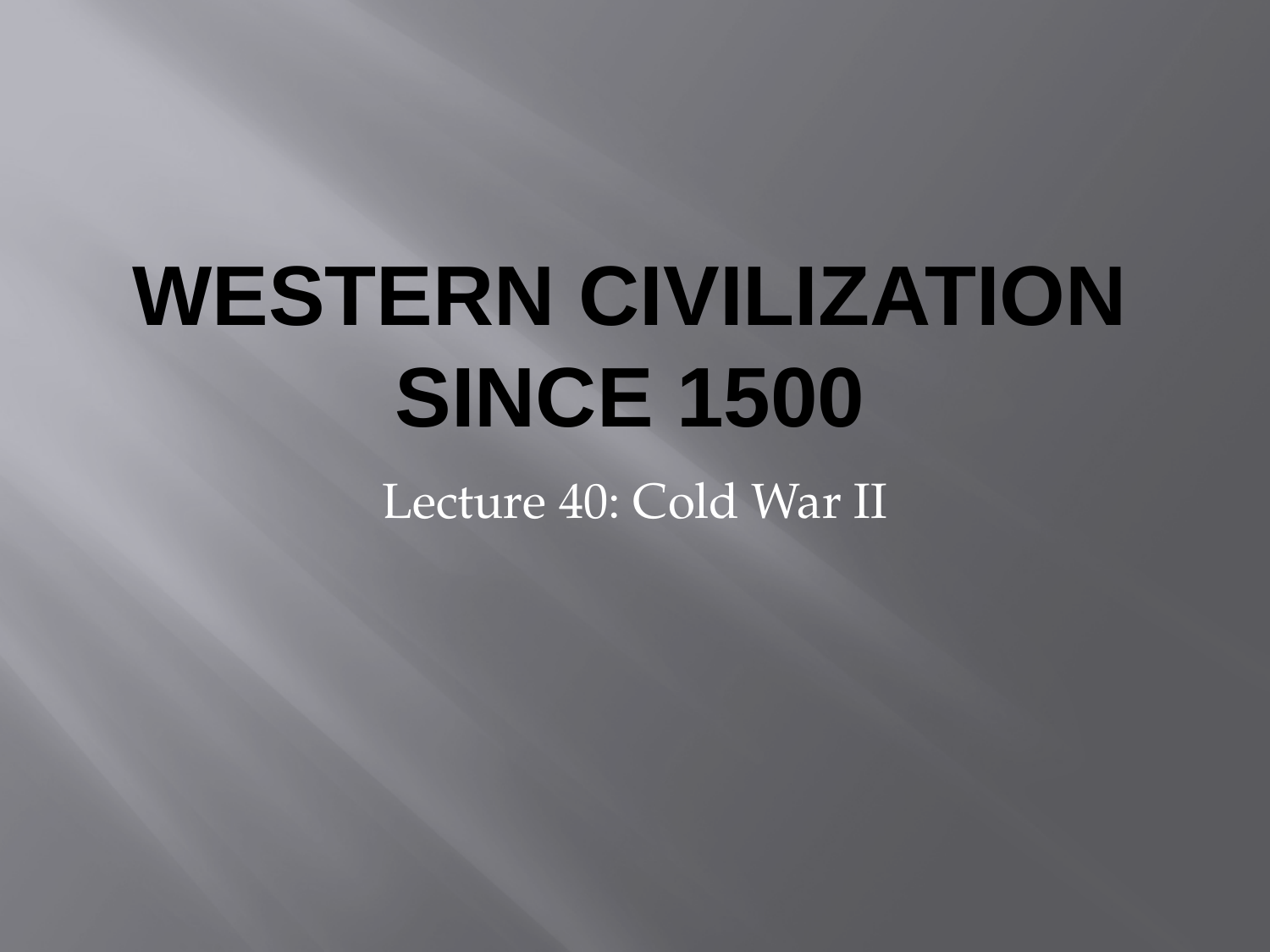

# Western Civilization since 1500
Lecture 40: Cold War II